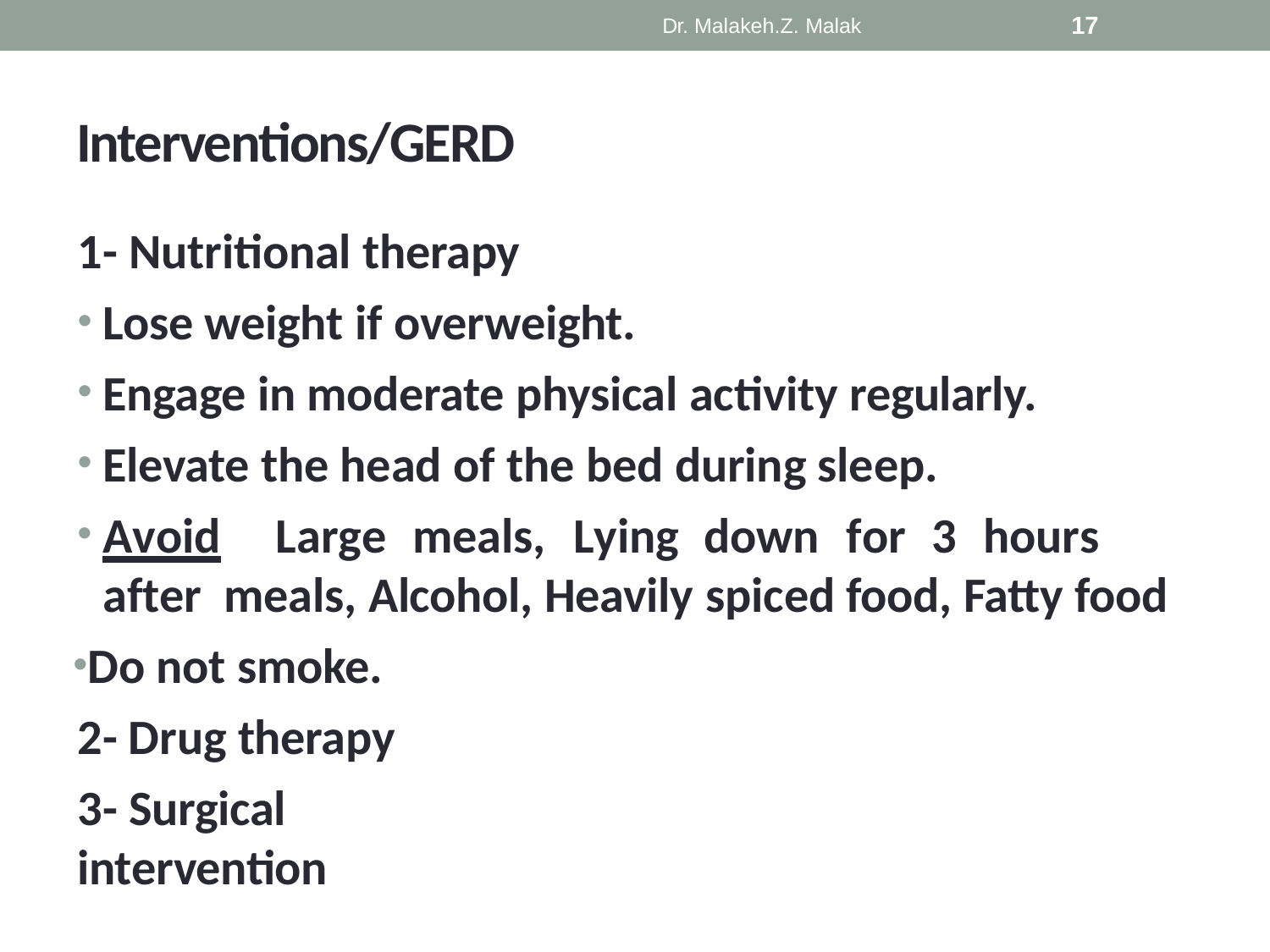

17
Dr. Malakeh.Z. Malak
# Interventions/GERD
1- Nutritional therapy
Lose weight if overweight.
Engage in moderate physical activity regularly.
Elevate the head of the bed during sleep.
Avoid	Large	meals,	Lying	down	for	3	hours	after  meals, Alcohol, Heavily spiced food, Fatty food
Do not smoke.  2- Drug therapy
3- Surgical intervention